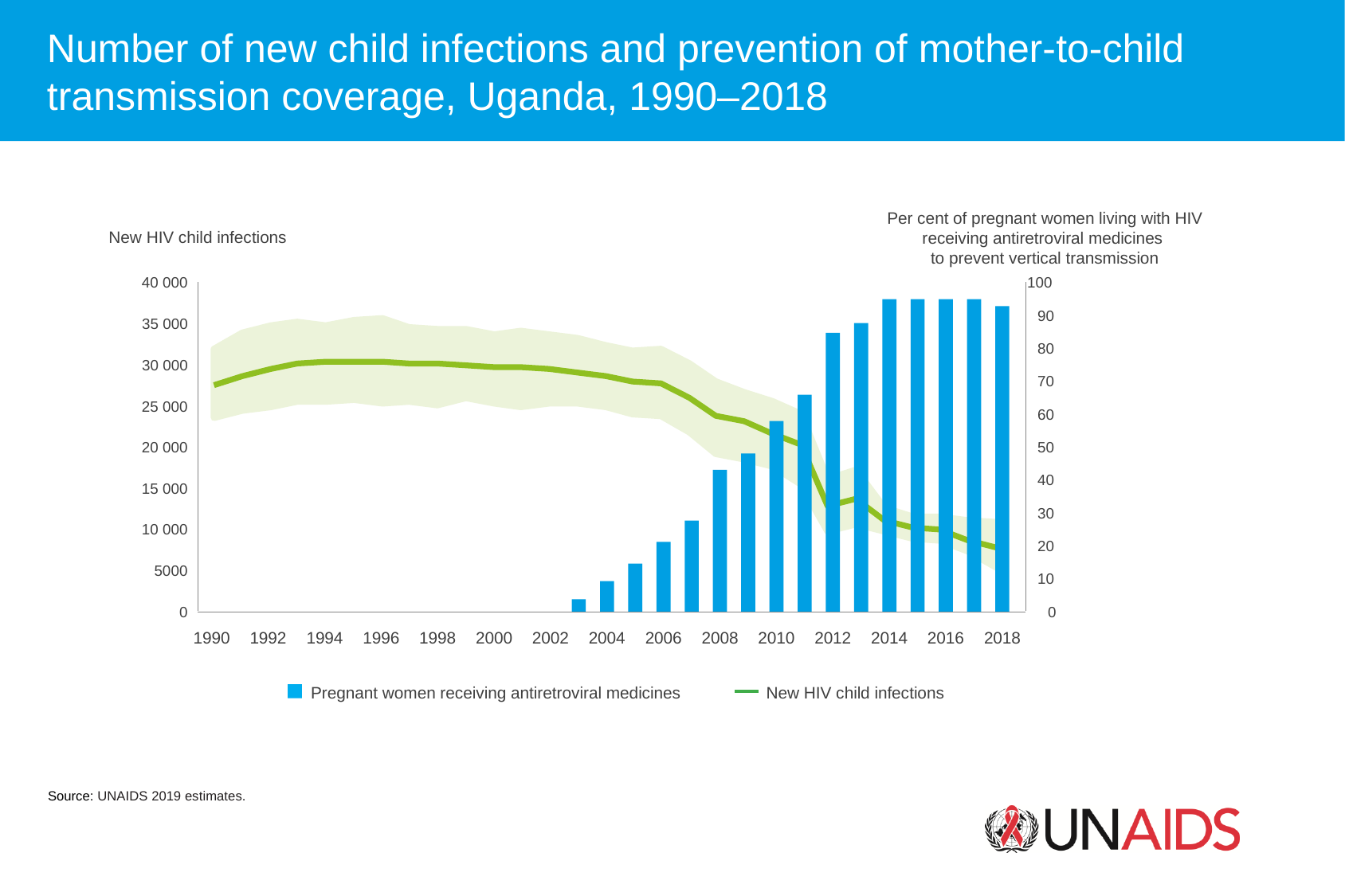

Number of new child infections and prevention of mother-to-child transmission coverage, Uganda, 1990–2018
Per cent of pregnant women living with HIV
receiving antiretroviral medicines
to prevent vertical transmission
New HIV child infections
40 000
100

90
35 000

80
30 000

70
25 000
60
20 000
50
40
15 000
30
10 000
20
5000
10
0
0

1990
1992
1994
1996
1998
2000
2002
2004
2006
2008
2010
2012
2014
2016
2018
Pregnant women receiving antiretroviral medicines
New HIV child infections

Source: UNAIDS 2019 estimates.